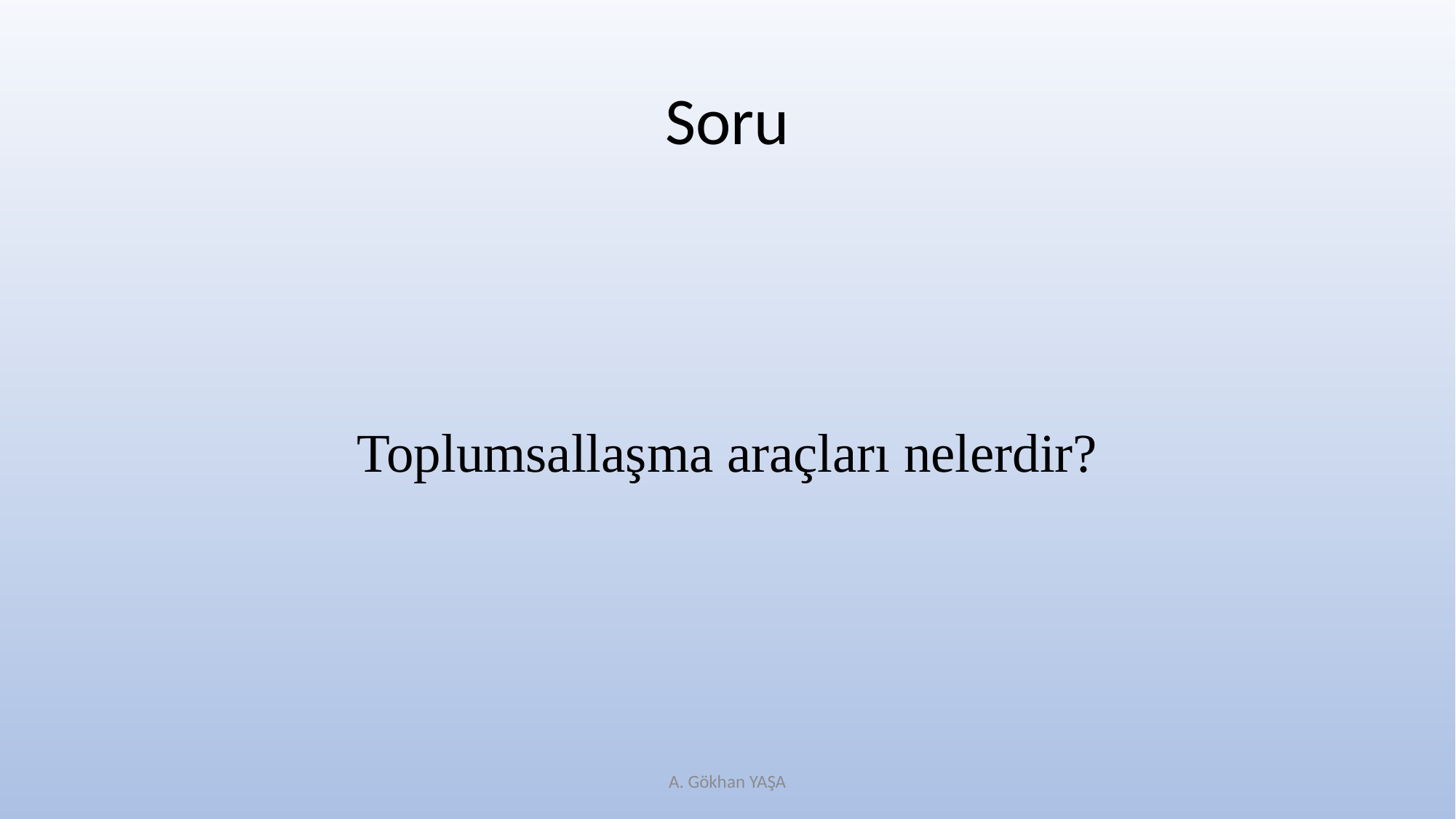

# Soru

Toplumsallaşma araçları nelerdir?
A. Gökhan YAŞA